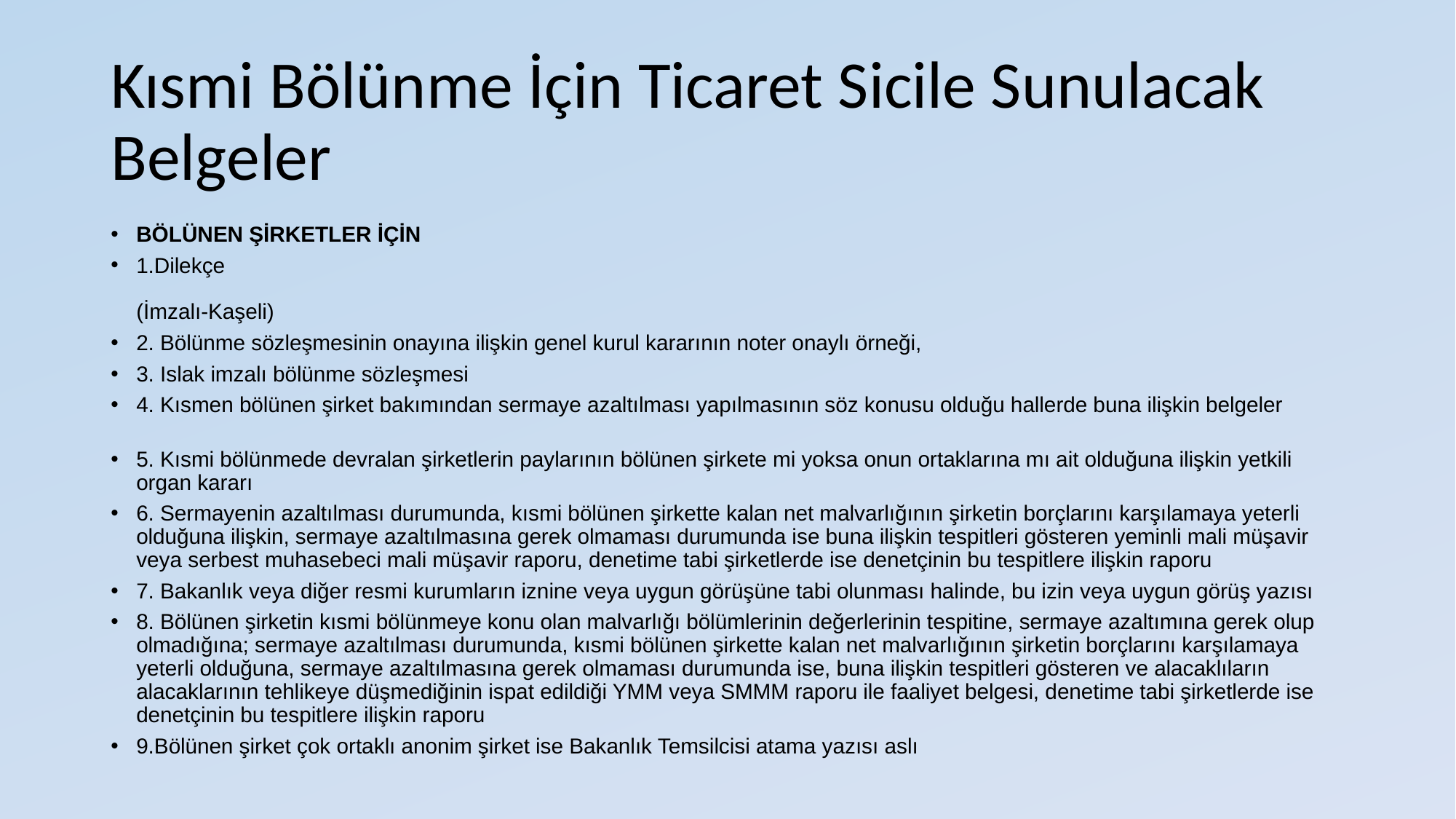

# Kısmi Bölünme İçin Ticaret Sicile Sunulacak Belgeler
BÖLÜNEN ŞİRKETLER İÇİN
1.Dilekçe
(İmzalı-Kaşeli)
2. Bölünme sözleşmesinin onayına ilişkin genel kurul kararının noter onaylı örneği,
3. Islak imzalı bölünme sözleşmesi
4. Kısmen bölünen şirket bakımından sermaye azaltılması yapılmasının söz konusu olduğu hallerde buna ilişkin belgeler
5. Kısmi bölünmede devralan şirketlerin paylarının bölünen şirkete mi yoksa onun ortaklarına mı ait olduğuna ilişkin yetkili organ kararı
6. Sermayenin azaltılması durumunda, kısmi bölünen şirkette kalan net malvarlığının şirketin borçlarını karşılamaya yeterli olduğuna ilişkin, sermaye azaltılmasına gerek olmaması durumunda ise buna ilişkin tespitleri gösteren yeminli mali müşavir veya serbest muhasebeci mali müşavir raporu, denetime tabi şirketlerde ise denetçinin bu tespitlere ilişkin raporu
7. Bakanlık veya diğer resmi kurumların iznine veya uygun görüşüne tabi olunması halinde, bu izin veya uygun görüş yazısı
8. Bölünen şirketin kısmi bölünmeye konu olan malvarlığı bölümlerinin değerlerinin tespitine, sermaye azaltımına gerek olup olmadığına; sermaye azaltılması durumunda, kısmi bölünen şirkette kalan net malvarlığının şirketin borçlarını karşılamaya yeterli olduğuna, sermaye azaltılmasına gerek olmaması durumunda ise, buna ilişkin tespitleri gösteren ve alacaklıların alacaklarının tehlikeye düşmediğinin ispat edildiği YMM veya SMMM raporu ile faaliyet belgesi, denetime tabi şirketlerde ise denetçinin bu tespitlere ilişkin raporu
9.Bölünen şirket çok ortaklı anonim şirket ise Bakanlık Temsilcisi atama yazısı aslı